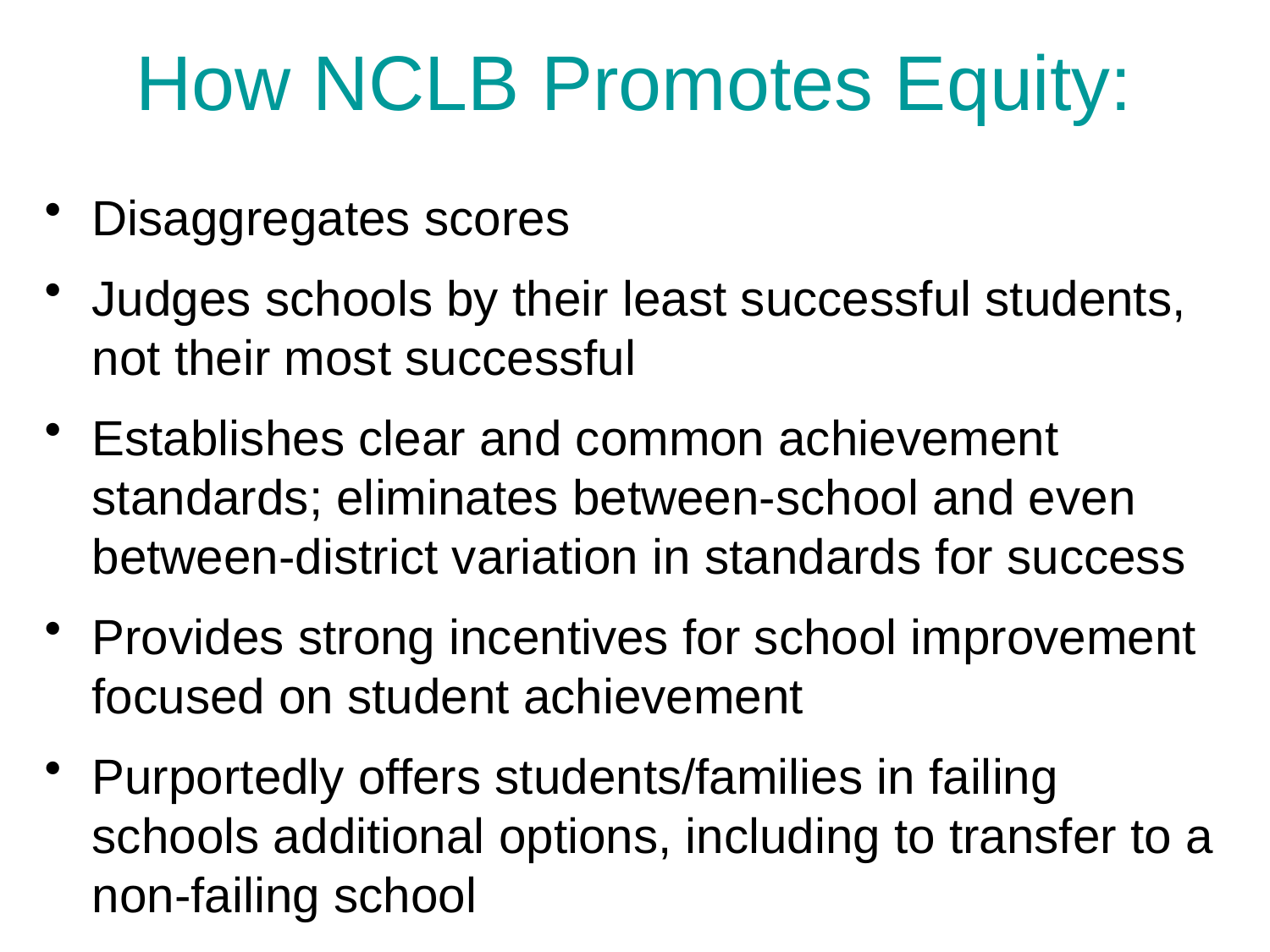

# How NCLB Promotes Equity:
Disaggregates scores
Judges schools by their least successful students, not their most successful
Establishes clear and common achievement standards; eliminates between-school and even between-district variation in standards for success
Provides strong incentives for school improvement focused on student achievement
Purportedly offers students/families in failing schools additional options, including to transfer to a non-failing school